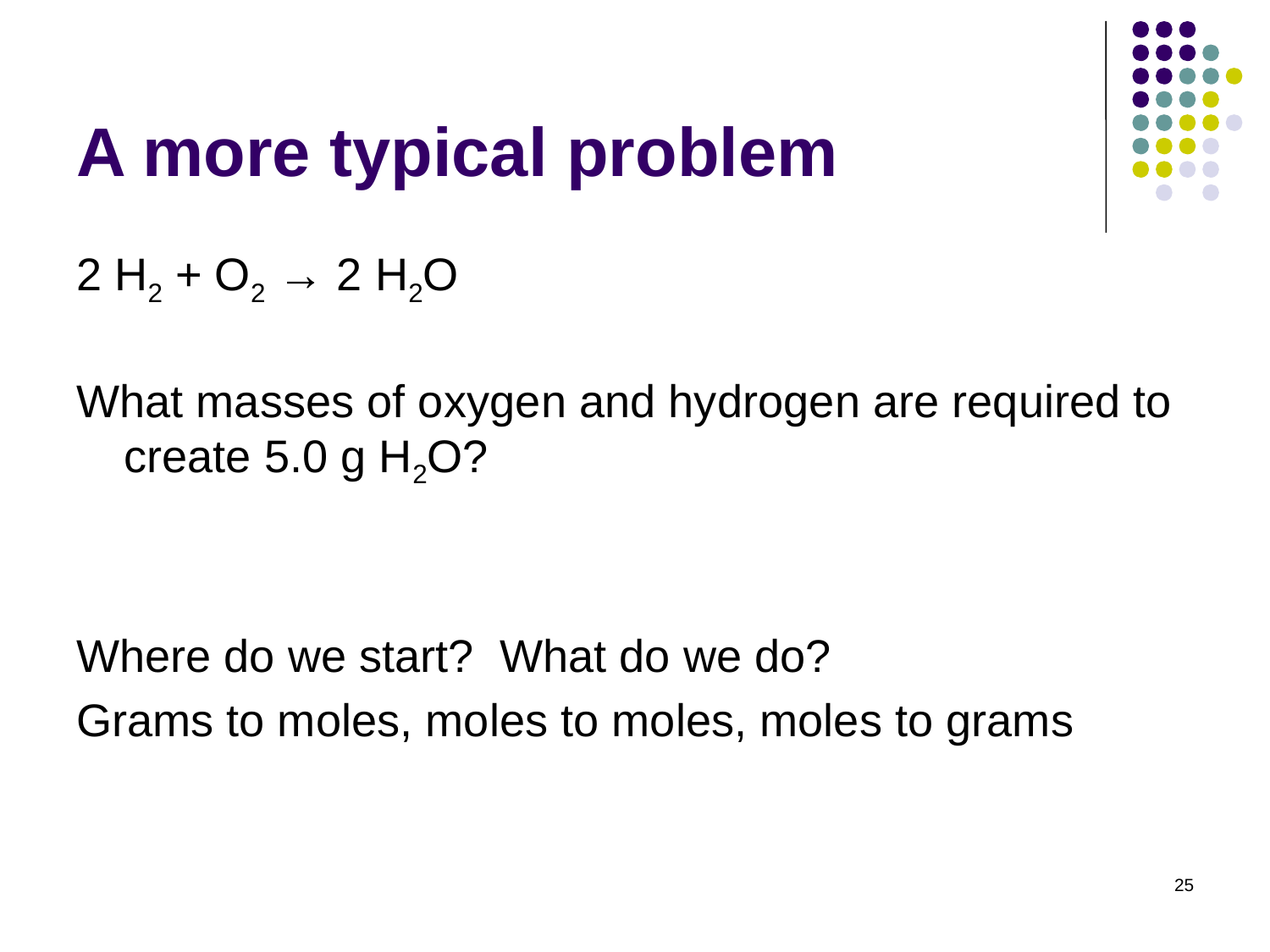

# A more typical problem
2 H2 + O2 → 2 H2O
What masses of oxygen and hydrogen are required to create 5.0 g H2O?

Where do we start?  What do we do?
Grams to moles, moles to moles, moles to grams
25